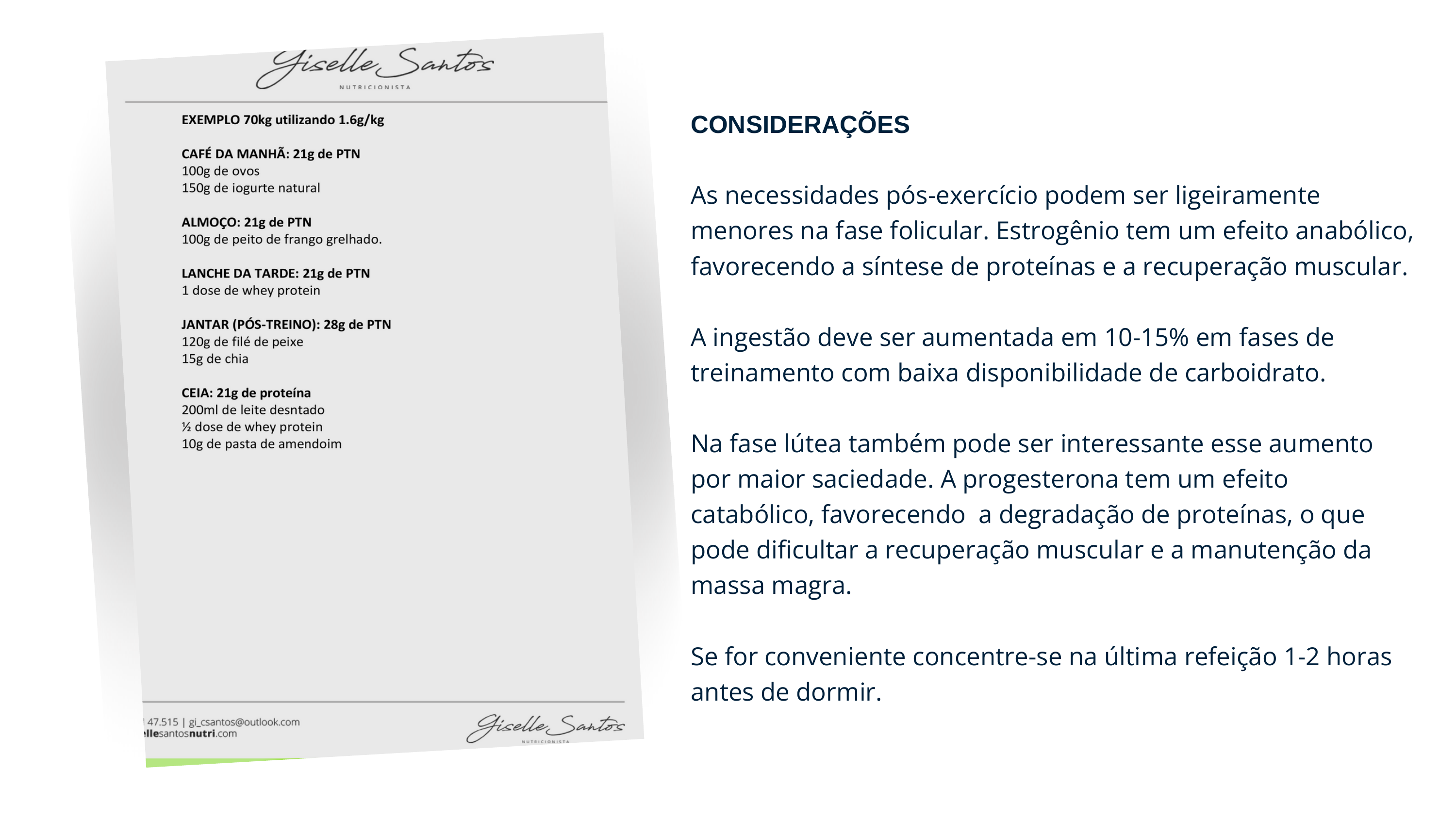

CONSIDERAÇÕES

As necessidades pós-exercício podem ser ligeiramente menores na fase folicular. Estrogênio tem um efeito anabólico, favorecendo a síntese de proteínas e a recuperação muscular.

A ingestão deve ser aumentada em 10-15% em fases de treinamento com baixa disponibilidade de carboidrato.

Na fase lútea também pode ser interessante esse aumento por maior saciedade. A progesterona tem um efeito catabólico, favorecendo  a degradação de proteínas, o que pode dificultar a recuperação muscular e a manutenção da massa magra.

Se for conveniente concentre-se na última refeição 1-2 horas antes de dormir.